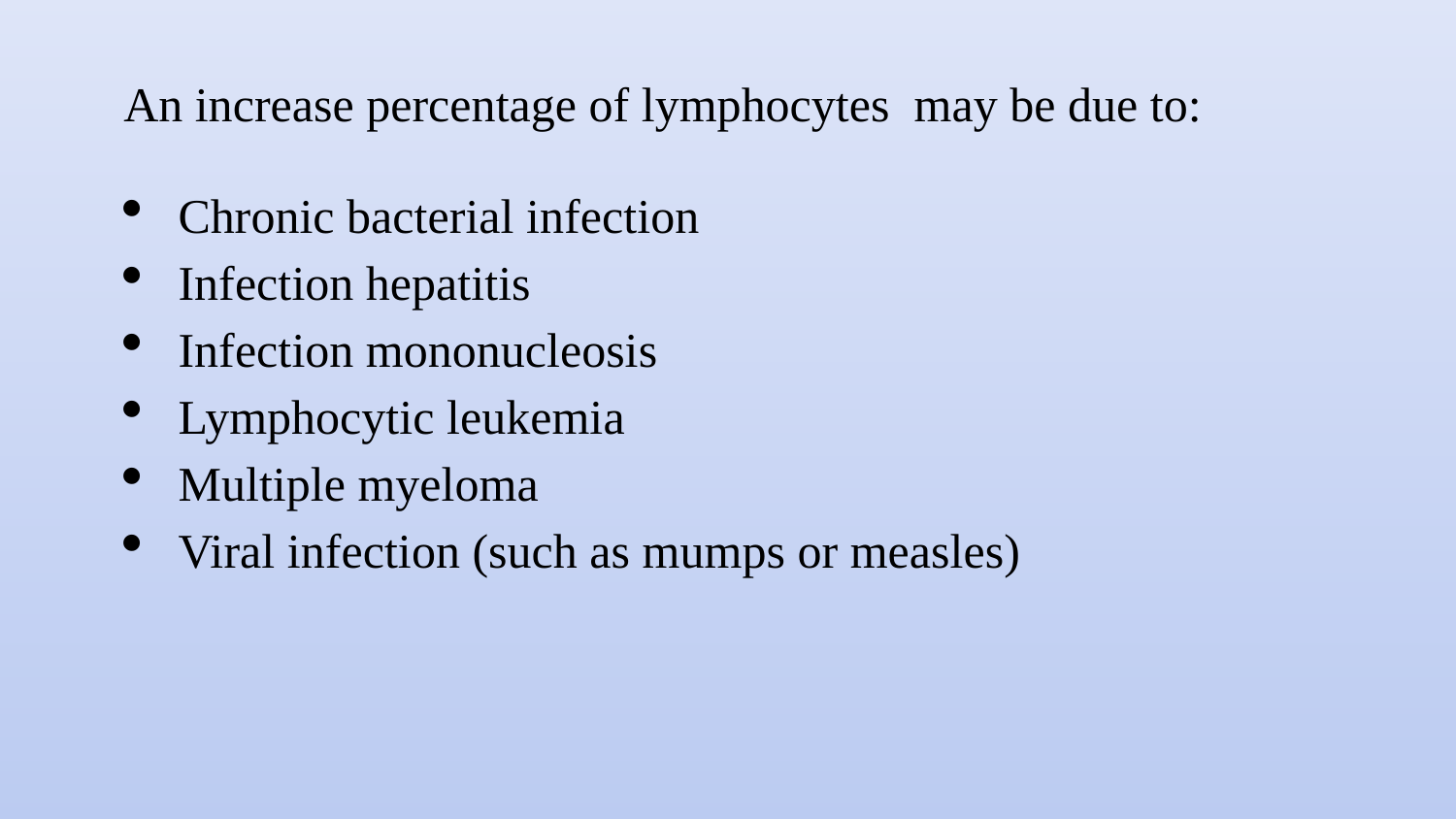

An increase percentage of lymphocytes  may be due to:

Chronic bacterial infection
Infection hepatitis
Infection mononucleosis
Lymphocytic leukemia
Multiple myeloma
Viral infection (such as mumps or measles)